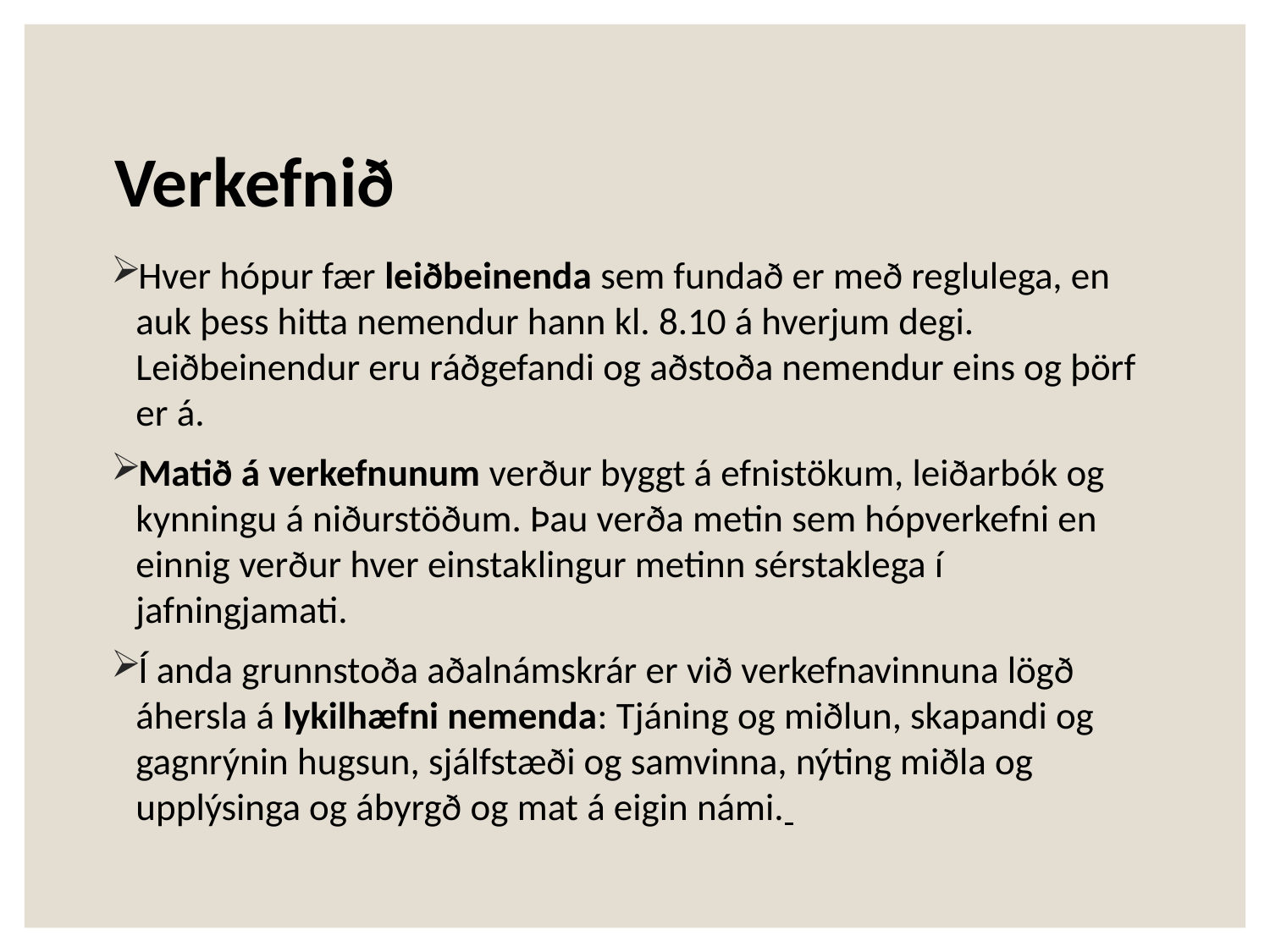

# Verkefnið

Hver hópur fær leiðbeinenda sem fundað er með reglulega, en auk þess hitta nemendur hann kl. 8.10 á hverjum degi. Leiðbeinendur eru ráðgefandi og aðstoða nemendur eins og þörf er á.
Matið á verkefnunum verður byggt á efnistökum, leiðarbók og kynningu á niðurstöðum. Þau verða metin sem hópverkefni en einnig verður hver einstaklingur metinn sérstaklega í jafningjamati.
Í anda grunnstoða aðalnámskrár er við verkefnavinnuna lögð áhersla á lykilhæfni nemenda: Tjáning og miðlun, skapandi og gagnrýnin hugsun, sjálfstæði og samvinna, nýting miðla og upplýsinga og ábyrgð og mat á eigin námi.